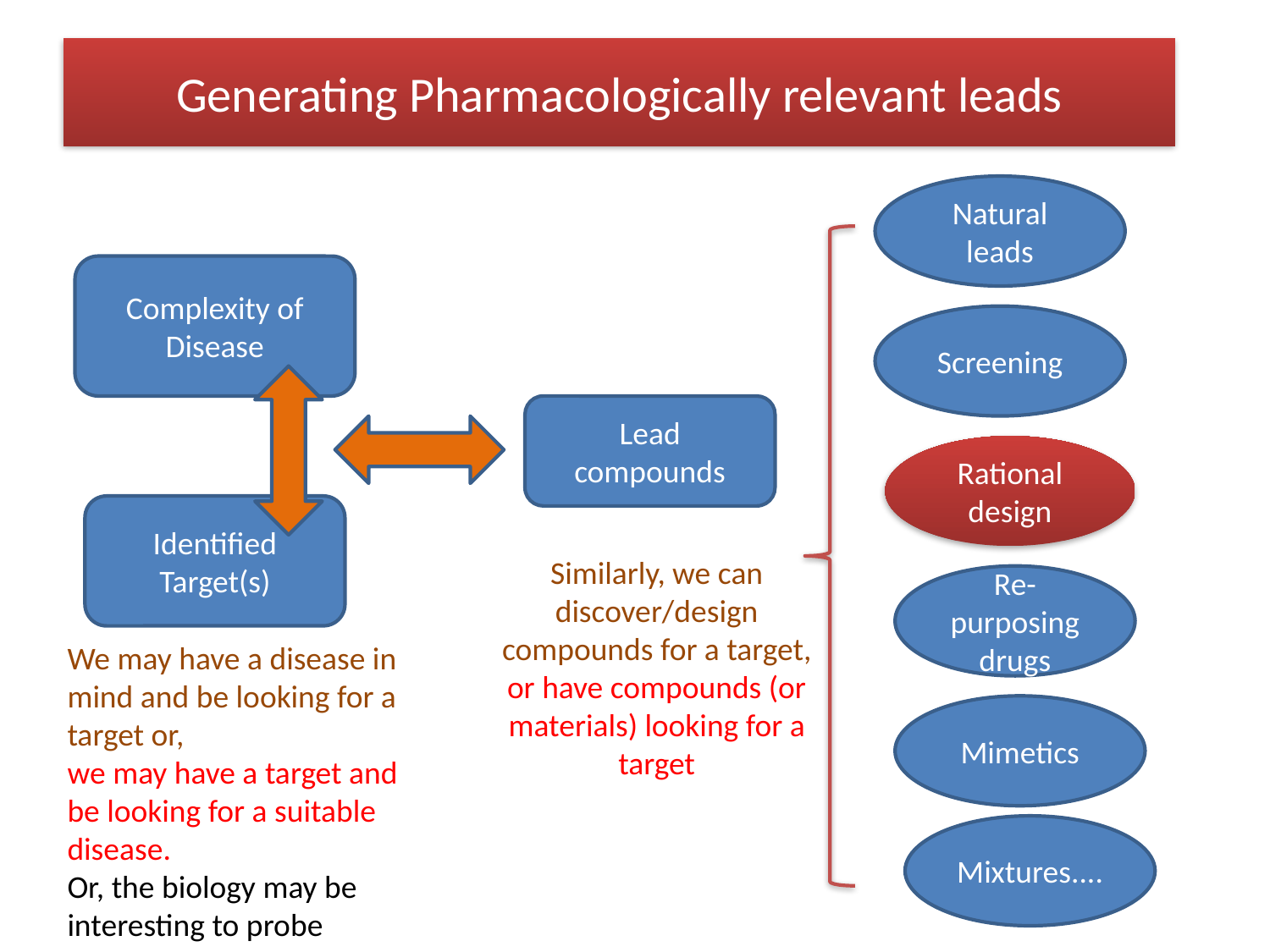

# Generating Pharmacologically relevant leads
Natural leads

Complexity of Disease
Screening
Lead compounds

Rational design
Identified Target(s)
Similarly, we can discover/design compounds for a target, or have compounds (or materials) looking for a target
Re-purposing drugs
We may have a disease in mind and be looking for a target or,
we may have a target and be looking for a suitable disease.
Or, the biology may be interesting to probe
Mimetics
Mixtures....